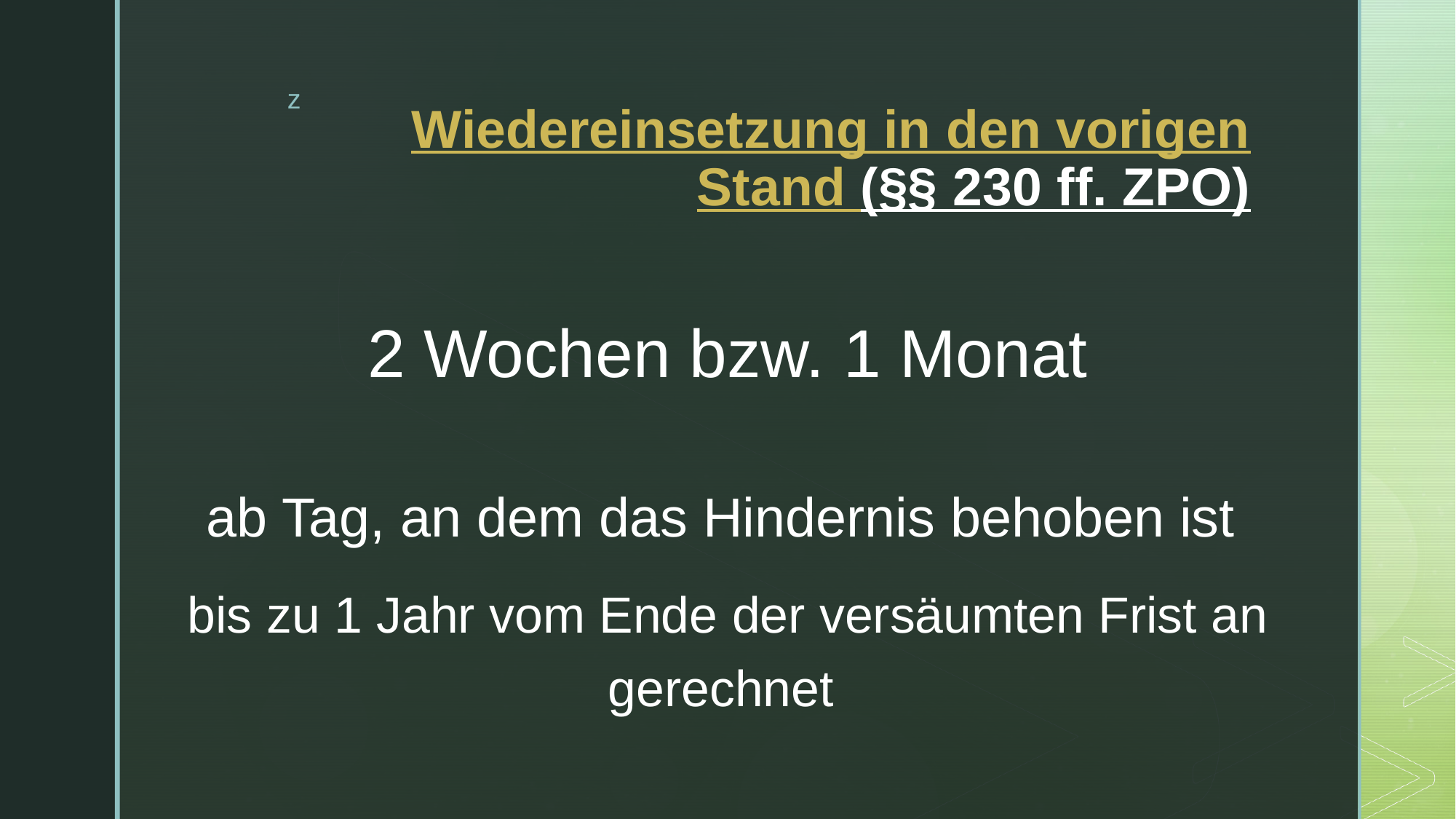

# Wiedereinsetzung in den vorigen Stand (§§ 230 ff. ZPO)

2 Wochen bzw. 1 Monat

ab Tag, an dem das Hindernis behoben ist
bis zu 1 Jahr vom Ende der versäumten Frist an gerechnet